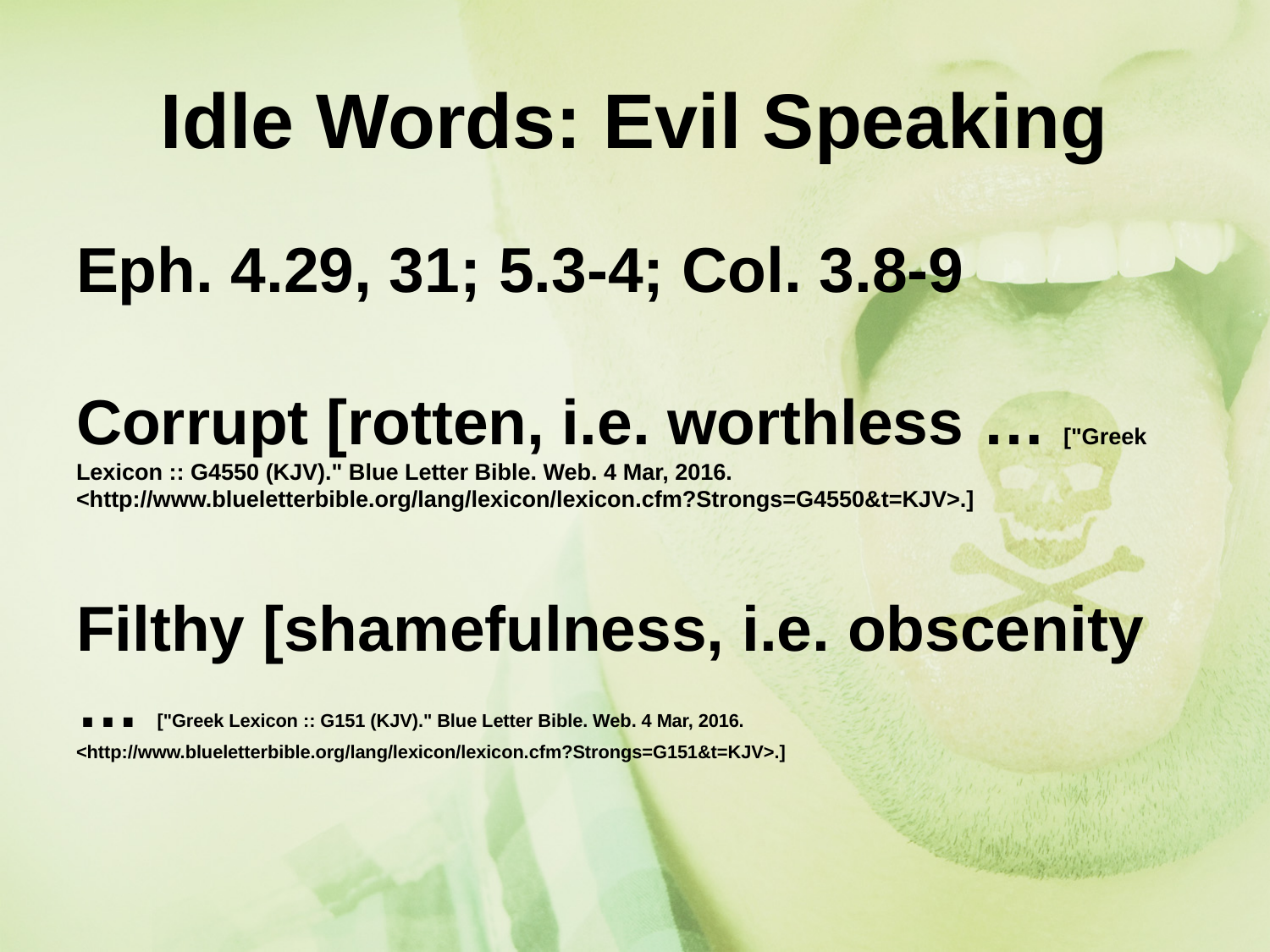

# Idle Words: Evil Speaking
Eph. 4.29, 31; 5.3-4; Col. 3.8-9

Corrupt [rotten, i.e. worthless … ["Greek Lexicon :: G4550 (KJV)." Blue Letter Bible. Web. 4 Mar, 2016. <http://www.blueletterbible.org/lang/lexicon/lexicon.cfm?Strongs=G4550&t=KJV>.]

Filthy [shamefulness, i.e. obscenity … ["Greek Lexicon :: G151 (KJV)." Blue Letter Bible. Web. 4 Mar, 2016. <http://www.blueletterbible.org/lang/lexicon/lexicon.cfm?Strongs=G151&t=KJV>.]